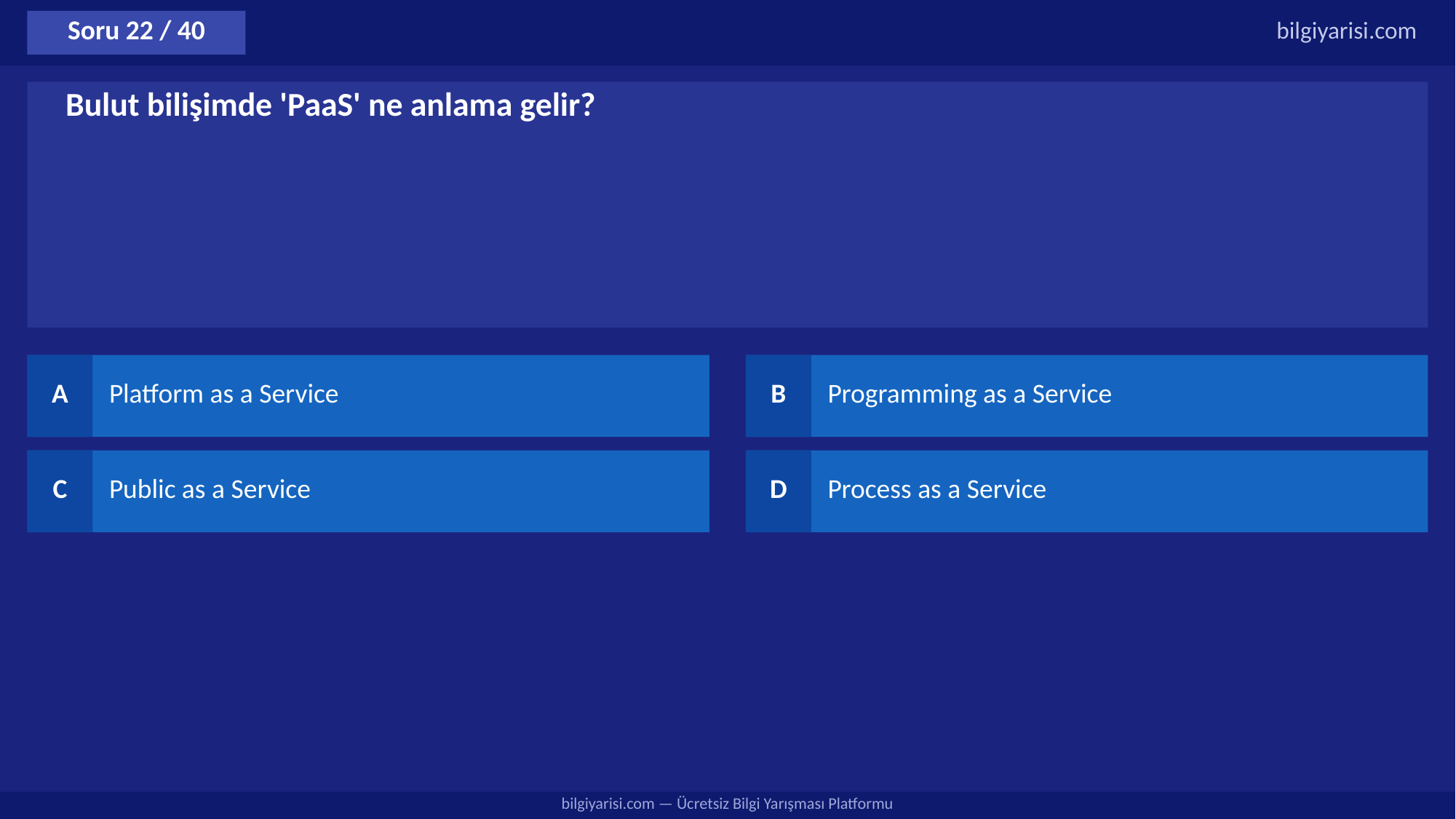

Soru 22 / 40
bilgiyarisi.com

Bulut bilişimde 'PaaS' ne anlama gelir?

A
Platform as a Service

B
Programming as a Service

C
Public as a Service

D
Process as a Service
bilgiyarisi.com — Ücretsiz Bilgi Yarışması Platformu